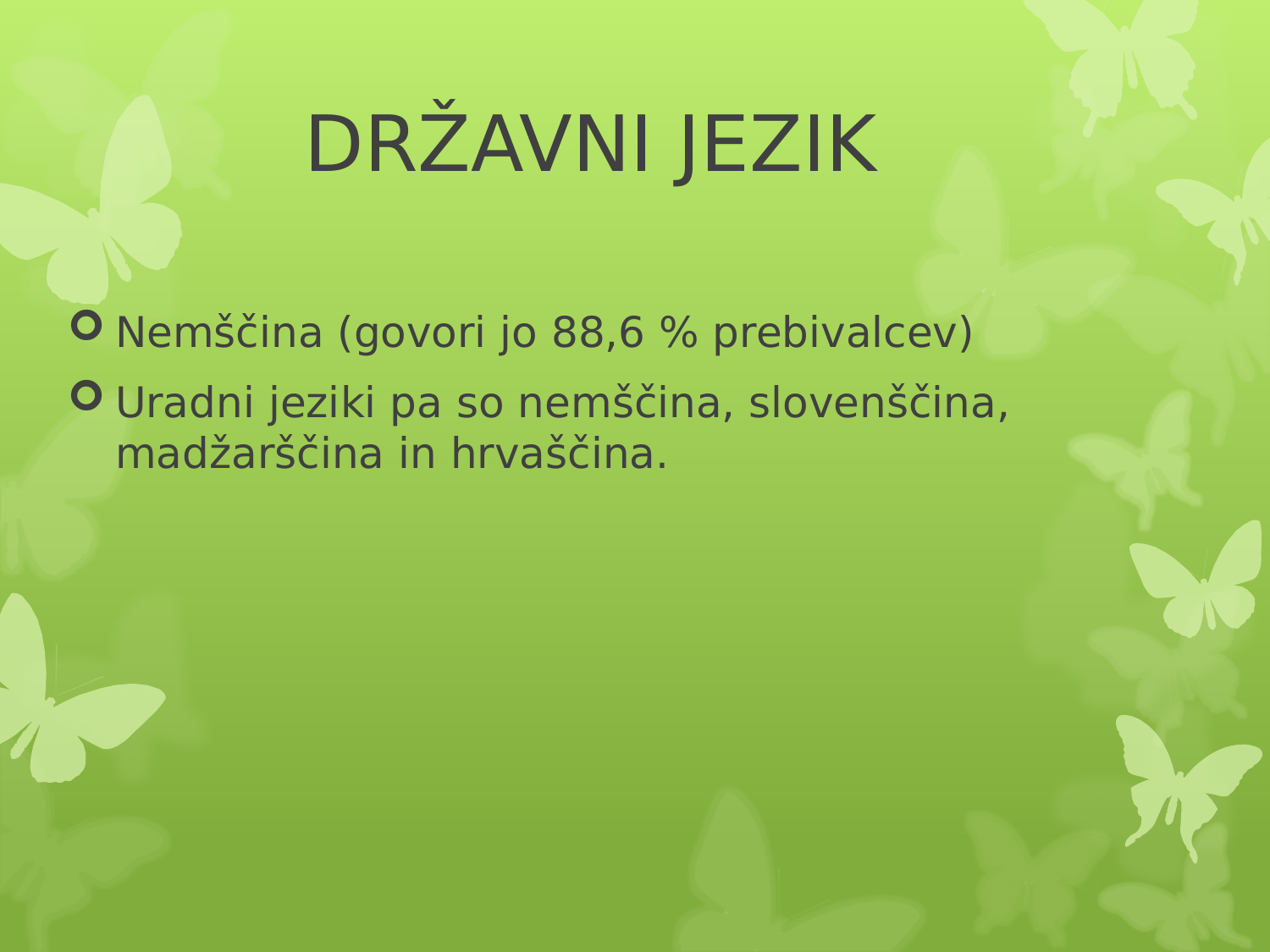

# DRŽAVNI JEZIK
Nemščina (govori jo 88,6 % prebivalcev)
Uradni jeziki pa so nemščina, slovenščina, madžarščina in hrvaščina.